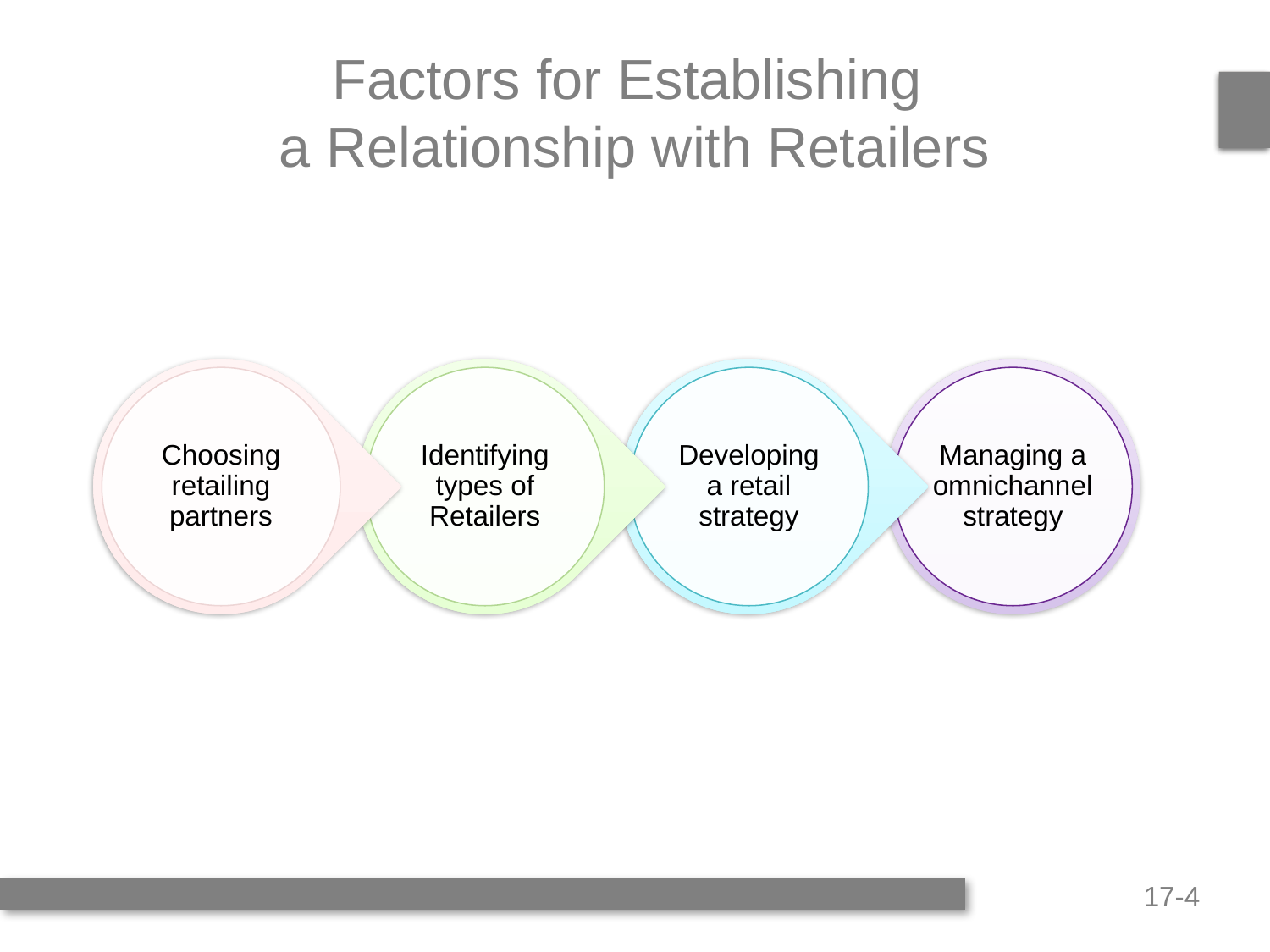

# Factors for Establishing a Relationship with Retailers
Managing a omnichannel strategy
Developing a retail strategy
Identifying types of Retailers
Choosing retailing partners